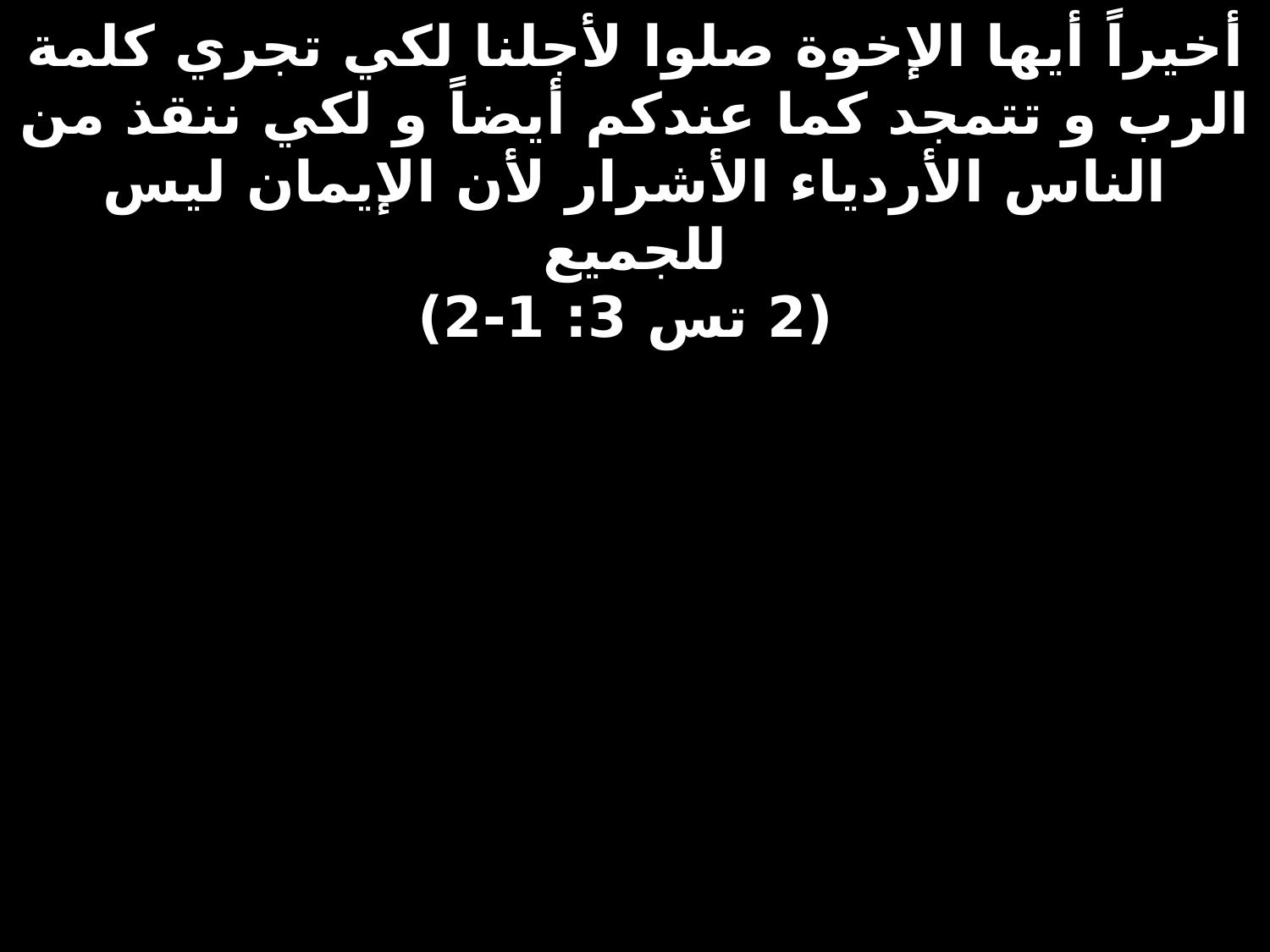

# أخيراً أيها الإخوة صلوا لأجلنا لكي تجري كلمة الرب و تتمجد كما عندكم أيضاً و لكي ننقذ من الناس الأردياء الأشرار لأن الإيمان ليس للجميع (2 تس 3: 1-2)